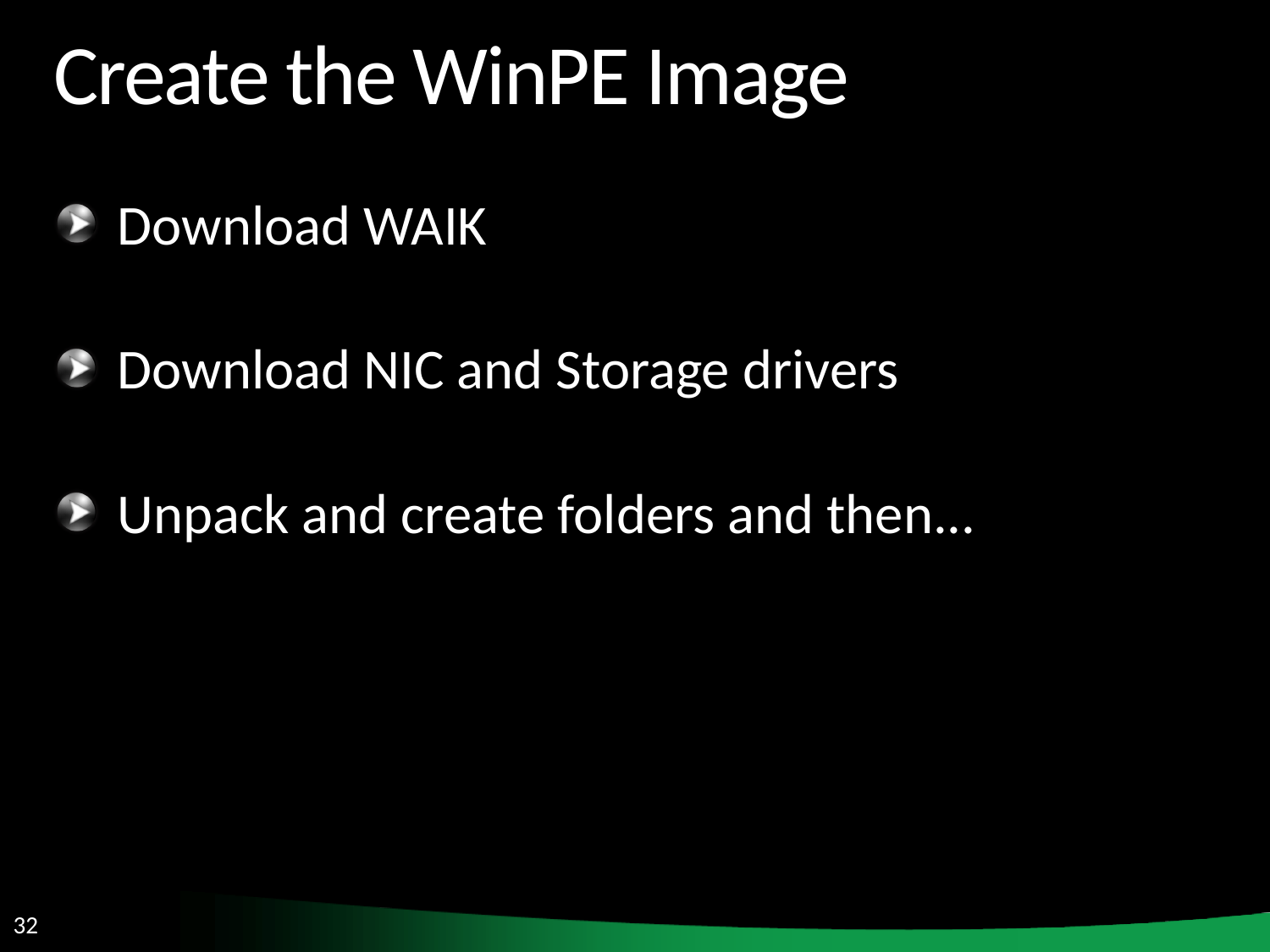

# Create the WinPE Image
Download WAIK

Download NIC and Storage drivers

Unpack and create folders and then...